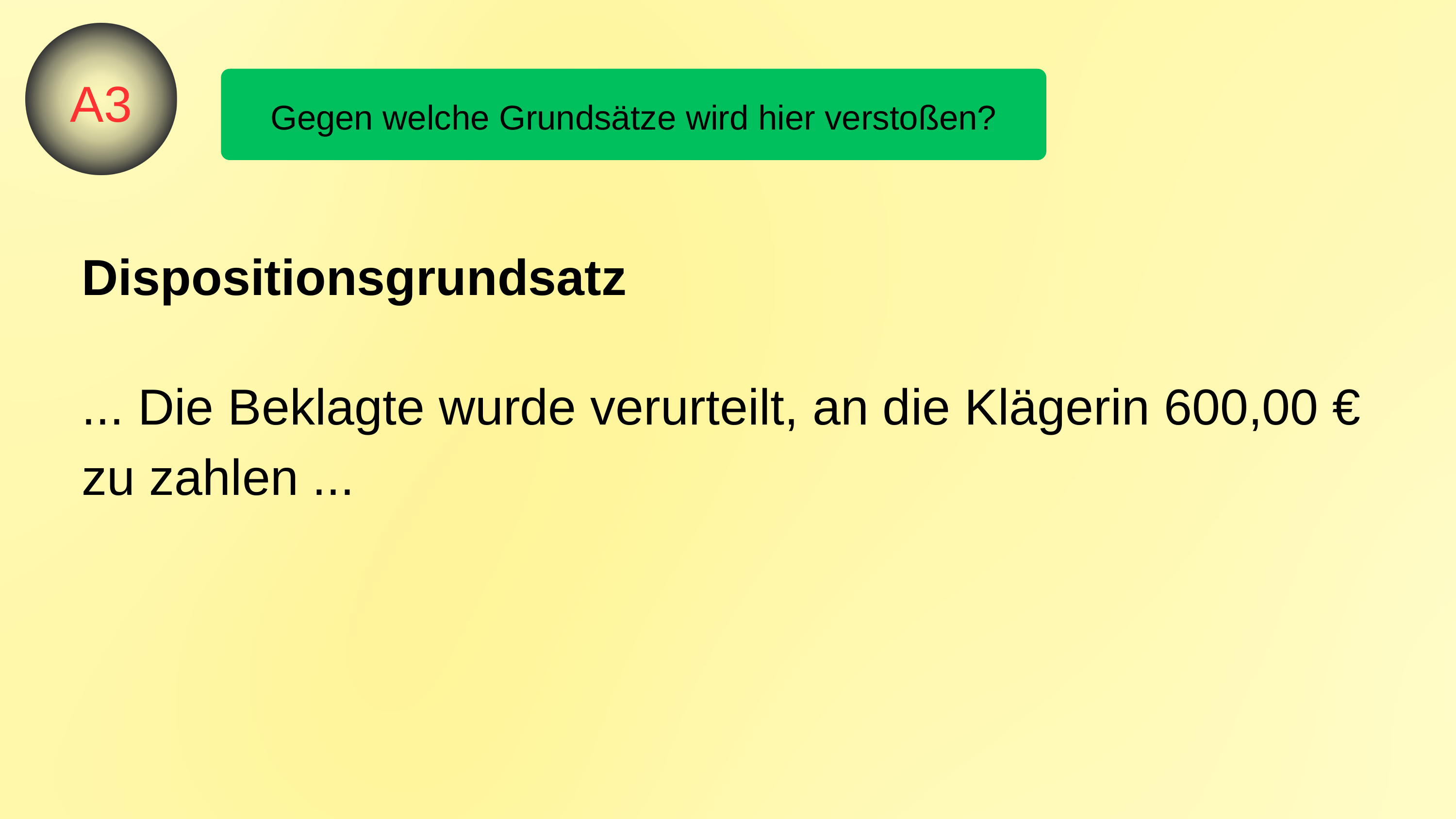

A3

Gegen welche Grundsätze wird hier verstoßen?
Dispositionsgrundsatz
... Die Beklagte wurde verurteilt, an die Klägerin 600,00 € zu zahlen ...